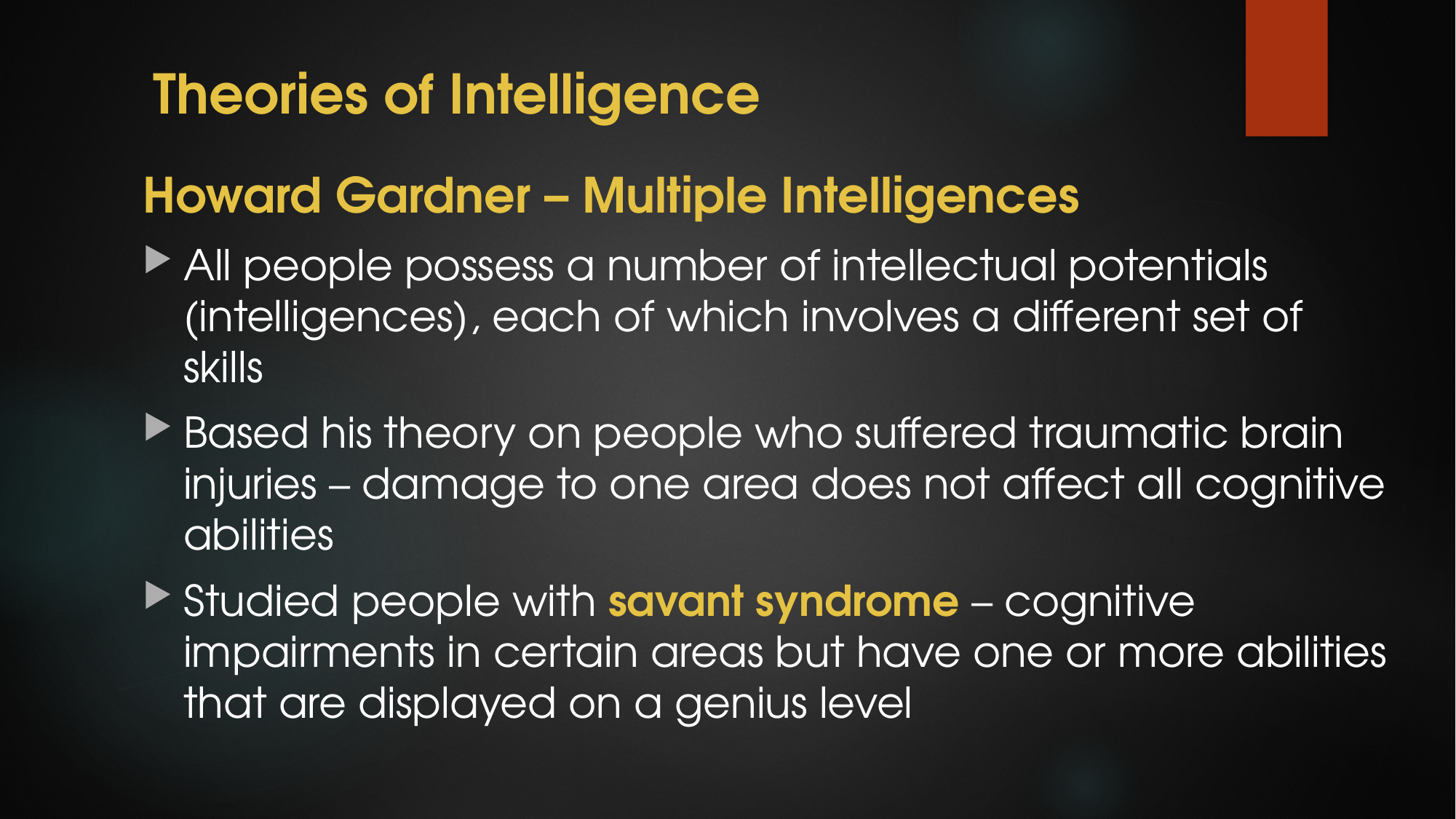

# Theories of Intelligence
Howard Gardner – Multiple Intelligences
All people possess a number of intellectual potentials   (intelligences), each of which involves a different set of skills
Based his theory on people who suffered traumatic brain injuries – damage to one area does not affect all cognitive abilities
Studied people with savant syndrome – cognitive impairments in certain areas but have one or more abilities that are displayed on a genius level